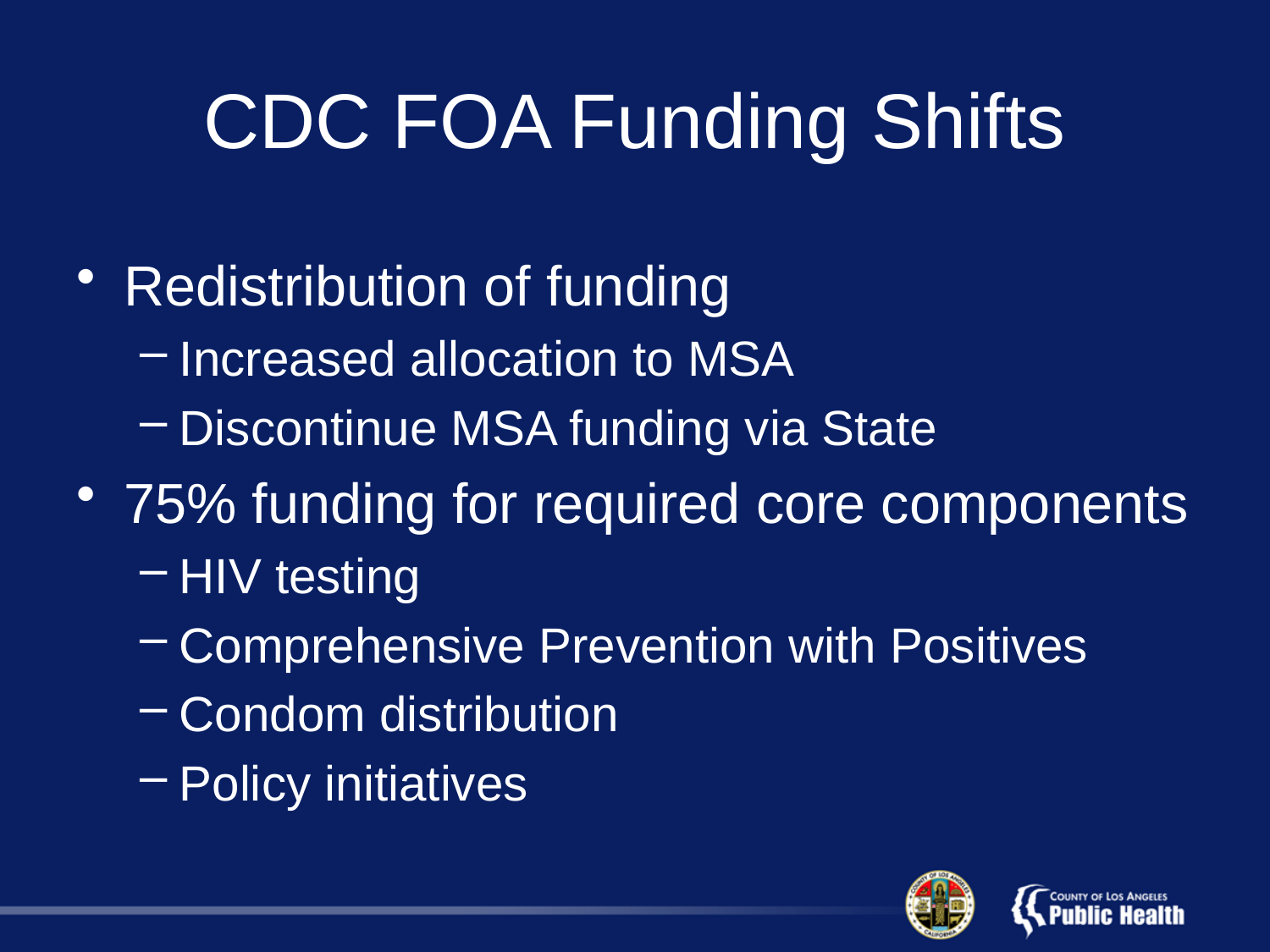

# CDC FOA Funding Shifts
Redistribution of funding
Increased allocation to MSA
Discontinue MSA funding via State
75% funding for required core components
HIV testing
Comprehensive Prevention with Positives
Condom distribution
Policy initiatives